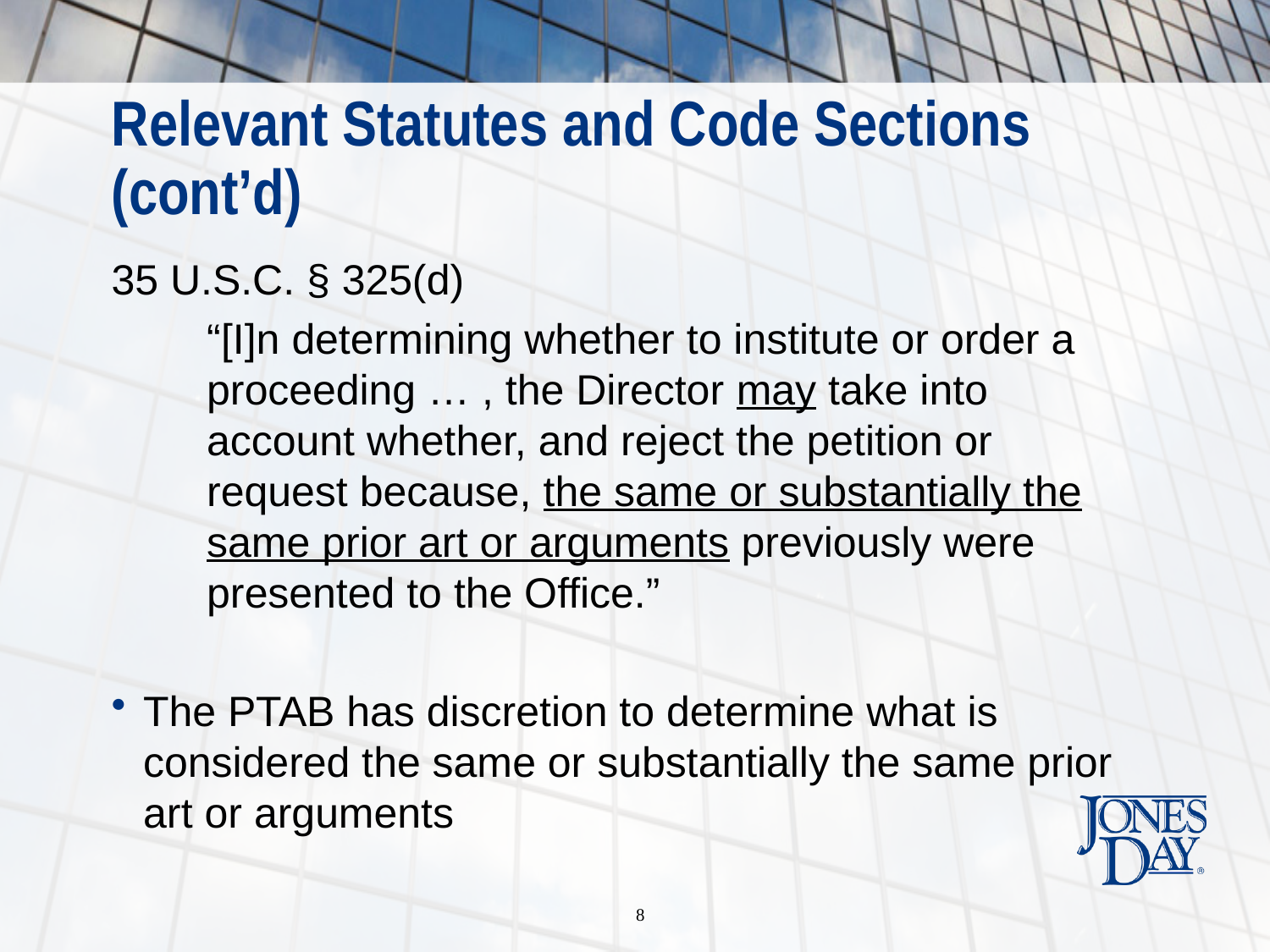

# Relevant Statutes and Code Sections (cont’d)
35 U.S.C. § 325(d)
	“[I]n determining whether to institute or order a proceeding … , the Director may take into account whether, and reject the petition or request because, the same or substantially the same prior art or arguments previously were presented to the Office.”

The PTAB has discretion to determine what is considered the same or substantially the same prior art or arguments
8